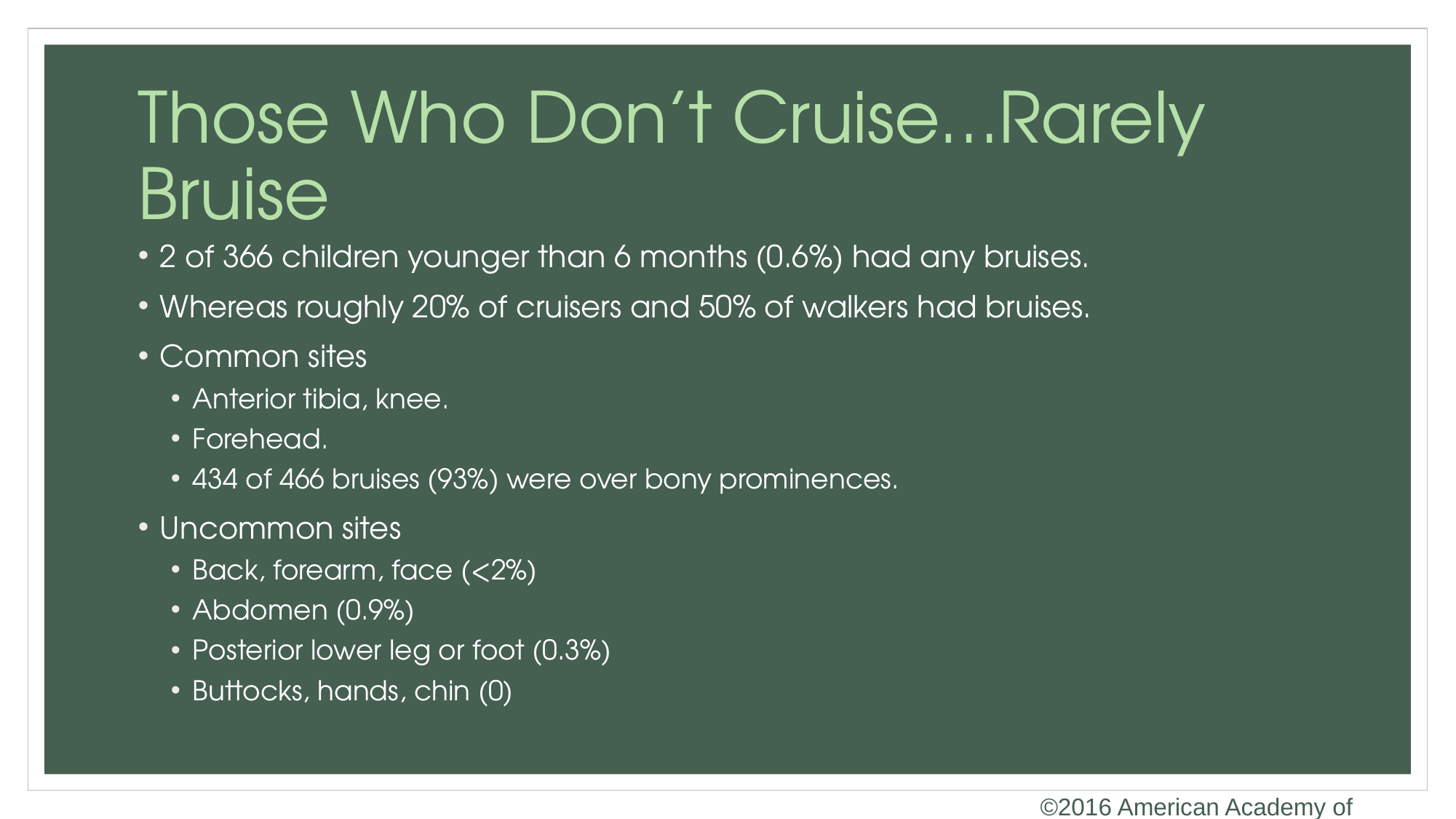

# Those Who Don’t Cruise…Rarely Bruise
2 of 366 children younger than 6 months (0.6%) had any bruises.
Whereas roughly 20% of cruisers and 50% of walkers had bruises.
Common sites
Anterior tibia, knee.
Forehead.
434 of 466 bruises (93%) were over bony prominences.
Uncommon sites
Back, forearm, face (<2%)
Abdomen (0.9%)
Posterior lower leg or foot (0.3%)
Buttocks, hands, chin (0)

©2016 American Academy of Pediatrics